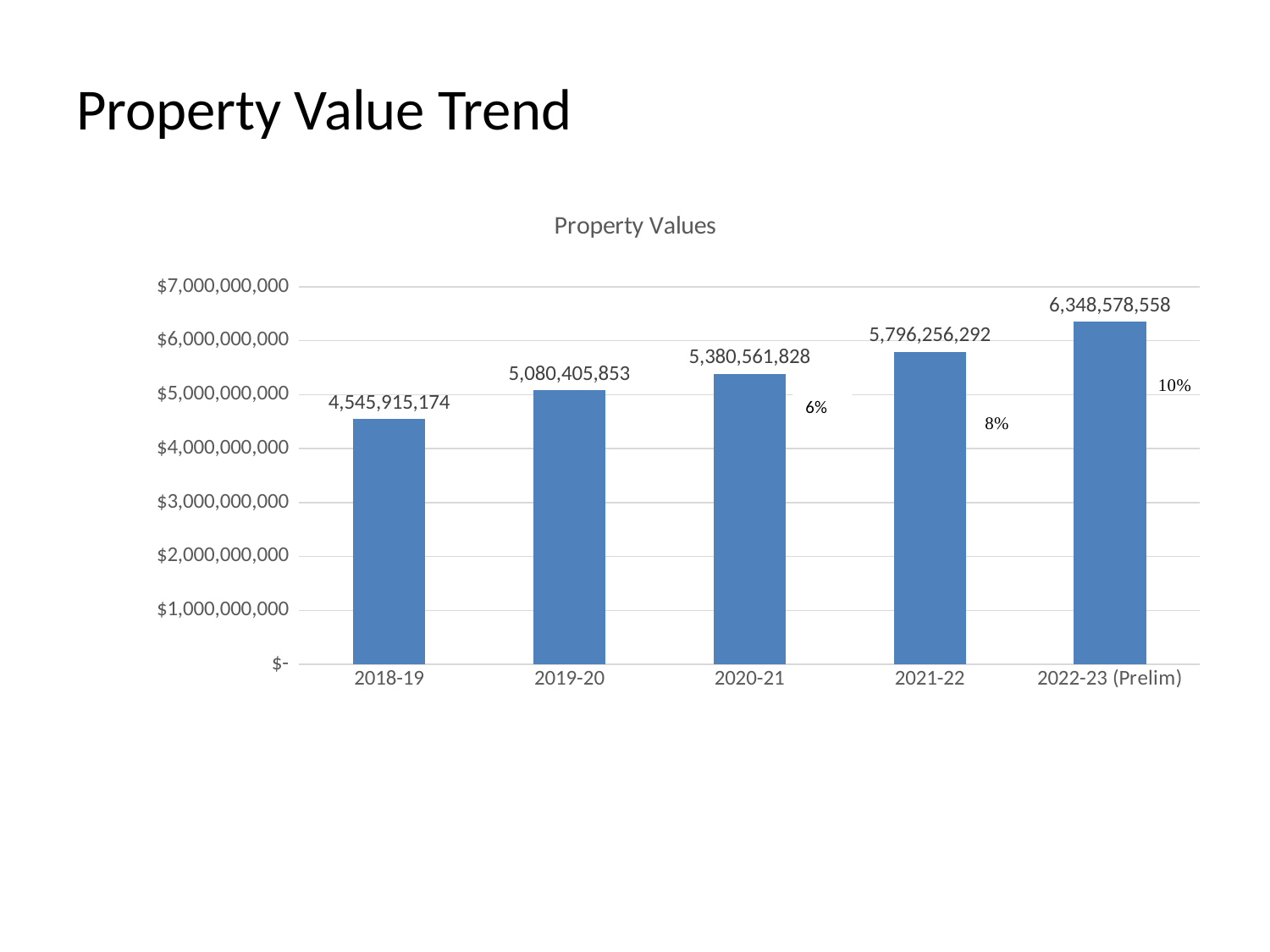

# Property Value Trend

### Chart: Property Values

| Category |  |
|---|---|
| 2018-19 | 4545915174.0 |
| 2019-20 | 5080405853.0 |
| 2020-21 | 5380561828.0 |
| 2021-22 | 5796256292.0 |
| 2022-23 (Prelim) | 6348578558.0 |